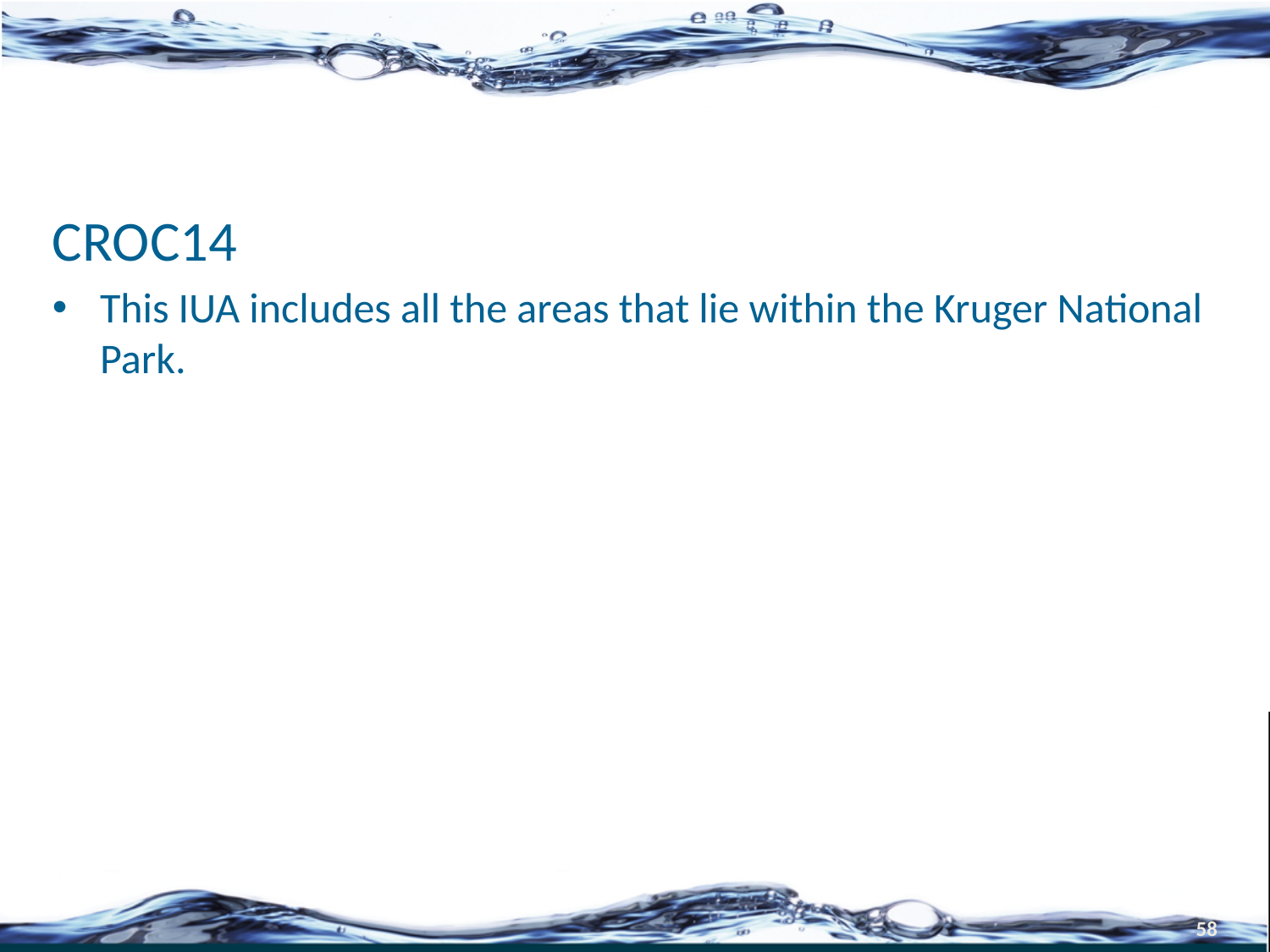

#
CROC14
This IUA includes all the areas that lie within the Kruger National Park.

58